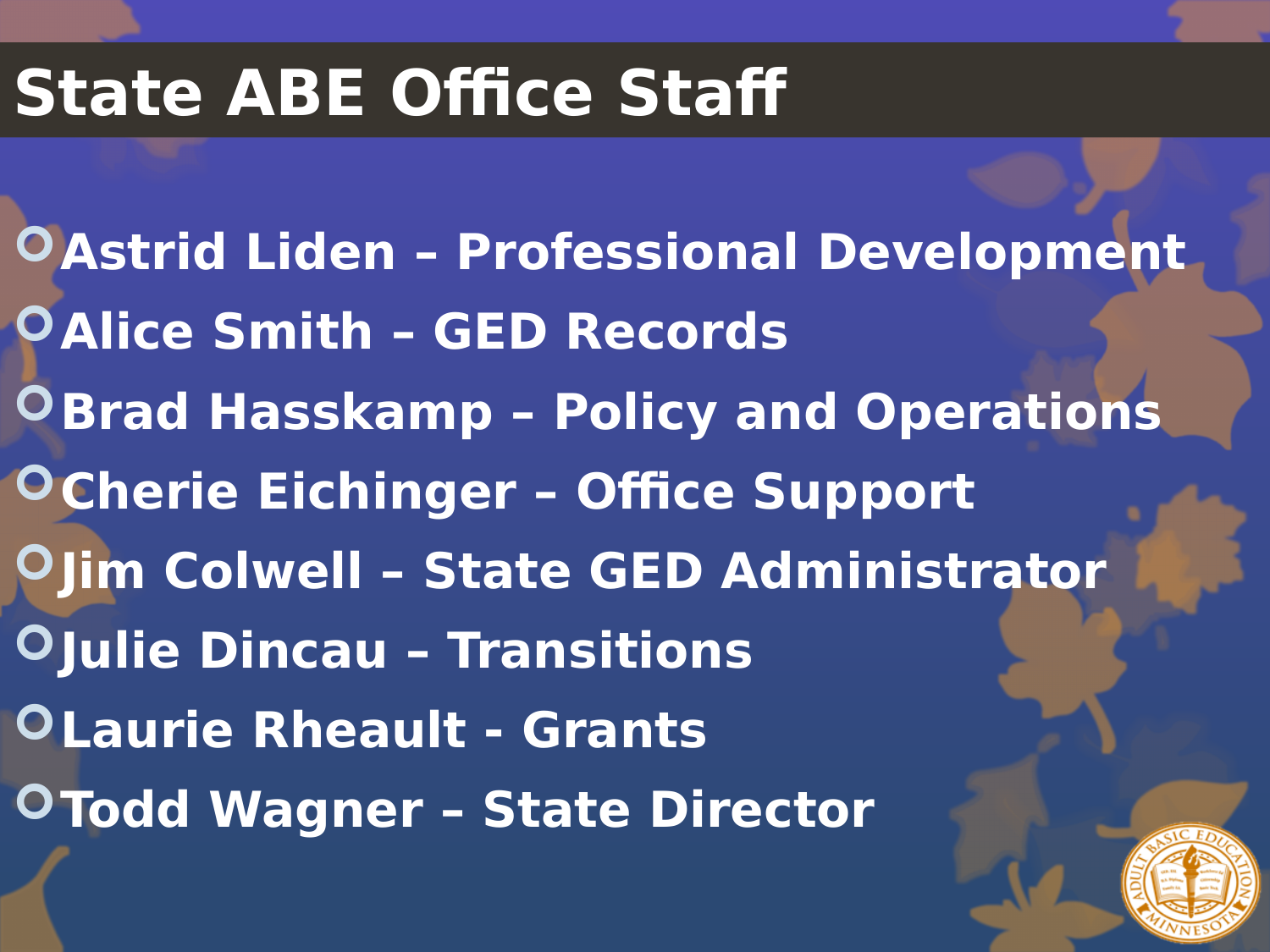

# State ABE Office Staff
Astrid Liden – Professional Development
Alice Smith – GED Records
Brad Hasskamp – Policy and Operations
Cherie Eichinger – Office Support
Jim Colwell – State GED Administrator
Julie Dincau – Transitions
Laurie Rheault - Grants
Todd Wagner – State Director